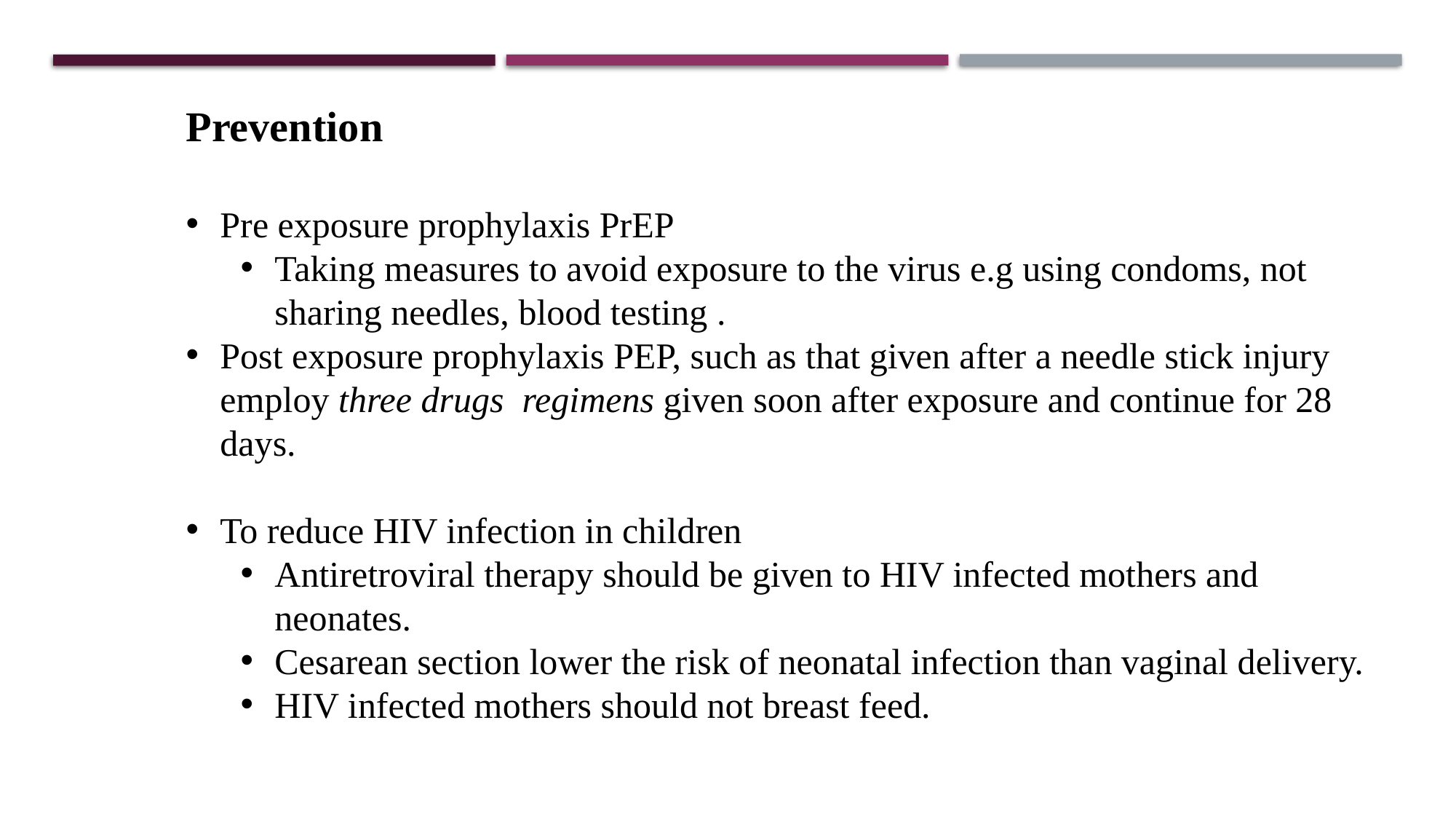

Prevention

Pre exposure prophylaxis PrEP
Taking measures to avoid exposure to the virus e.g using condoms, not sharing needles, blood testing .
Post exposure prophylaxis PEP, such as that given after a needle stick injury employ three drugs  regimens given soon after exposure and continue for 28 days.

To reduce HIV infection in children
Antiretroviral therapy should be given to HIV infected mothers and neonates.
Cesarean section lower the risk of neonatal infection than vaginal delivery.
HIV infected mothers should not breast feed.